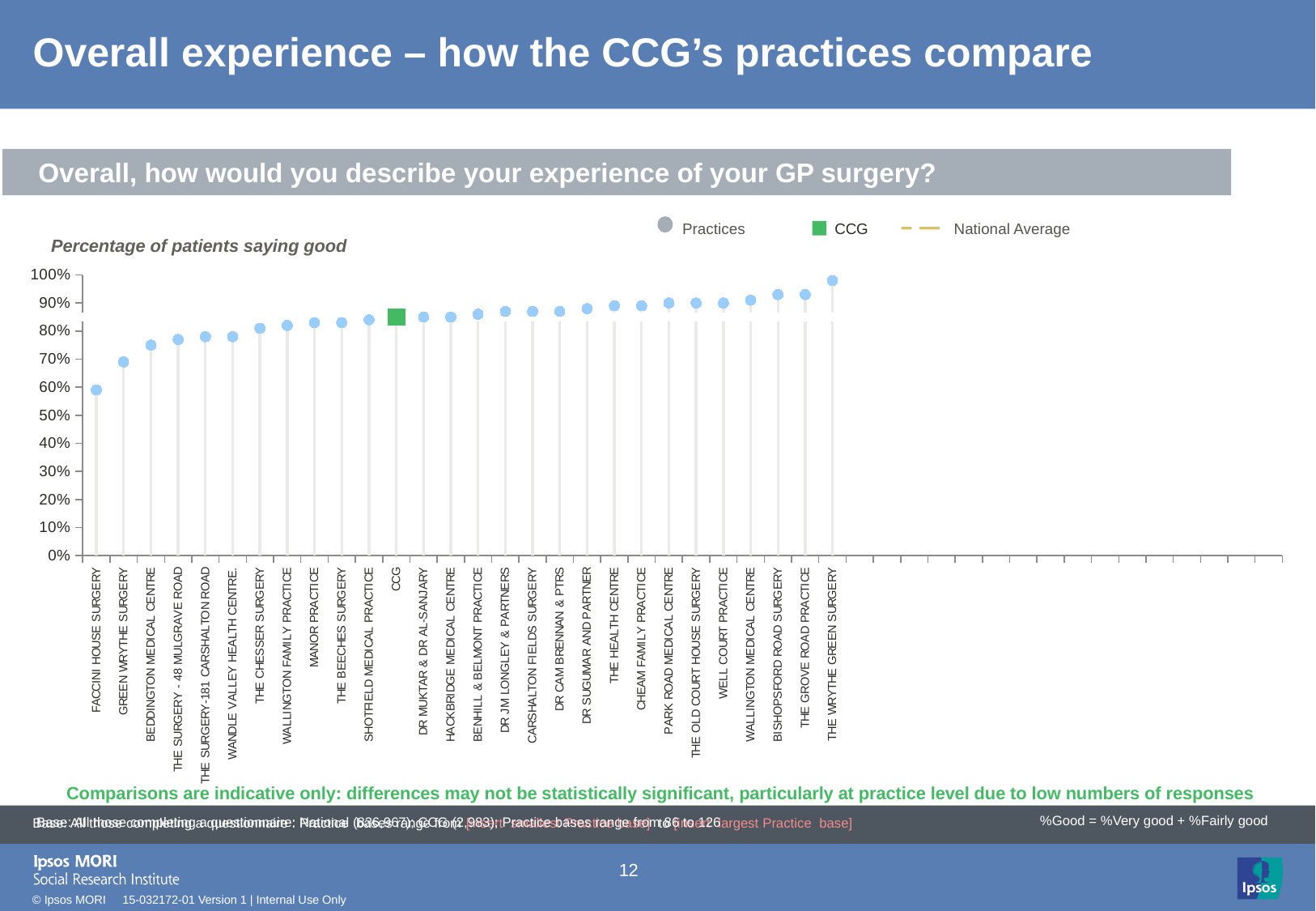

# Overall experience – how the CCG’s practices compare
Overall, how would you describe your experience of your GP surgery?

Practices
CCG
National Average

Percentage of patients saying good

### Chart

| Category | Leave alone!! | Column1 | Column2 | Column3 | Column4 | Target | Performance |  |  |
|---|---|---|---|---|---|---|---|---|---|
| FACCINI HOUSE SURGERY | None | None | 0.59 | None | None | 0.85 | 0.59 | -0.05 | -0.05 |
| GREEN WRYTHE SURGERY | None | None | 0.69 | None | None | 0.85 | 0.69 | -0.05 | -0.05 |
| BEDDINGTON MEDICAL CENTRE | None | None | 0.75 | None | None | 0.85 | 0.75 | -0.05 | -0.05 |
| THE SURGERY - 48 MULGRAVE ROAD | None | None | 0.77 | None | None | 0.85 | 0.77 | -0.05 | -0.05 |
| THE SURGERY-181 CARSHALTON ROAD | None | None | 0.78 | None | None | 0.85 | 0.78 | -0.05 | -0.05 |
| WANDLE VALLEY HEALTH CENTRE. | None | None | 0.78 | None | None | 0.85 | 0.78 | -0.05 | -0.05 |
| THE CHESSER SURGERY | None | None | 0.81 | None | None | 0.85 | 0.81 | -0.05 | -0.05 |
| WALLINGTON FAMILY PRACTICE | None | None | 0.82 | None | None | 0.85 | 0.82 | -0.05 | -0.05 |
| MANOR PRACTICE | None | None | 0.83 | None | None | 0.85 | 0.83 | -0.05 | -0.05 |
| THE BEECHES SURGERY | None | None | 0.83 | None | None | 0.85 | 0.83 | -0.05 | -0.05 |
| SHOTFIELD MEDICAL PRACTICE | None | None | 0.84 | None | None | 0.85 | 0.84 | -0.05 | -0.05 |
| CCG | None | None | 0.85 | None | None | 0.85 | -10.0 | 0.85 | -0.05 |
| DR MUKTAR & DR AL-SANJARY | None | None | 0.85 | None | None | 0.85 | 0.85 | -0.05 | -0.05 |
| HACKBRIDGE MEDICAL CENTRE | None | None | 0.85 | None | None | 0.85 | 0.85 | -0.05 | -0.05 |
| BENHILL & BELMONT PRACTICE | None | None | 0.86 | None | None | 0.85 | 0.86 | -0.05 | -0.05 |
| DR JM LONGLEY & PARTNERS | None | None | 0.87 | None | None | 0.85 | 0.87 | -0.05 | -0.05 |
| CARSHALTON FIELDS SURGERY | None | None | 0.87 | None | None | 0.85 | 0.87 | -0.05 | -0.05 |
| DR CAM BRENNAN & PTRS | None | None | 0.87 | None | None | 0.85 | 0.87 | -0.05 | -0.05 |
| DR SUGUMAR AND PARTNER | None | None | 0.88 | None | None | 0.85 | 0.88 | -0.05 | -0.05 |
| THE HEALTH CENTRE | None | None | 0.89 | None | None | 0.85 | 0.89 | -0.05 | -0.05 |
| CHEAM FAMILY PRACTICE | None | None | 0.89 | None | None | 0.85 | 0.89 | -0.05 | -0.05 |
| PARK ROAD MEDICAL CENTRE | None | None | 0.9 | None | None | 0.85 | 0.9 | -0.05 | -0.05 |
| THE OLD COURT HOUSE SURGERY | None | None | 0.9 | None | None | 0.85 | 0.9 | -0.05 | -0.05 |
| WELL COURT PRACTICE | None | None | 0.9 | None | None | 0.85 | 0.9 | -0.05 | -0.05 |
| WALLINGTON MEDICAL CENTRE | None | None | 0.91 | None | None | 0.85 | 0.91 | -0.05 | -0.05 |
| BISHOPSFORD ROAD SURGERY | None | None | 0.93 | None | None | 0.85 | 0.93 | -0.05 | -0.05 |
| THE GROVE ROAD PRACTICE | None | None | 0.93 | None | None | 0.85 | 0.93 | -0.05 | -0.05 |
| THE WRYTHE GREEN SURGERY | None | None | 0.98 | None | None | 0.85 | 0.98 | -0.05 | -0.05 |

[unsupported chart]

Comparisons are indicative only: differences may not be statistically significant, particularly at practice level due to low numbers of responses
| Base: All those completing a questionnaire: National (836,967); CCG (2,983); Practice bases range from 86 to 126 |
| --- |
%Good = %Very good + %Fairly good
Base: All those completing a questionnaire : Practice  bases range from [insert  smallest Practice base]  to [insert  largest Practice  base]